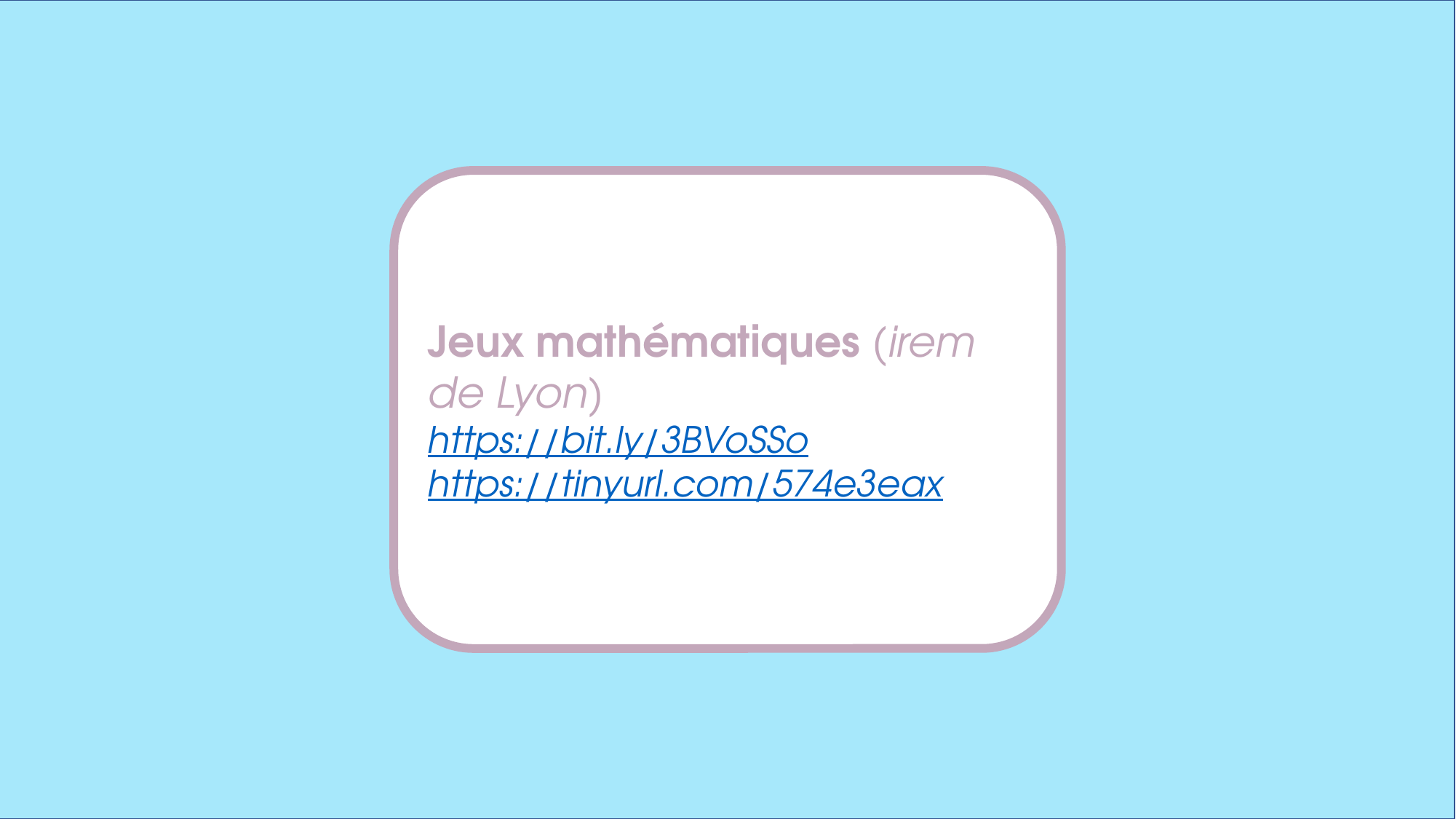

Jeux mathématiques (irem de Lyon)
https://bit.ly/3BVoSSo
https://tinyurl.com/574e3eax
www.maitresseherisson.com